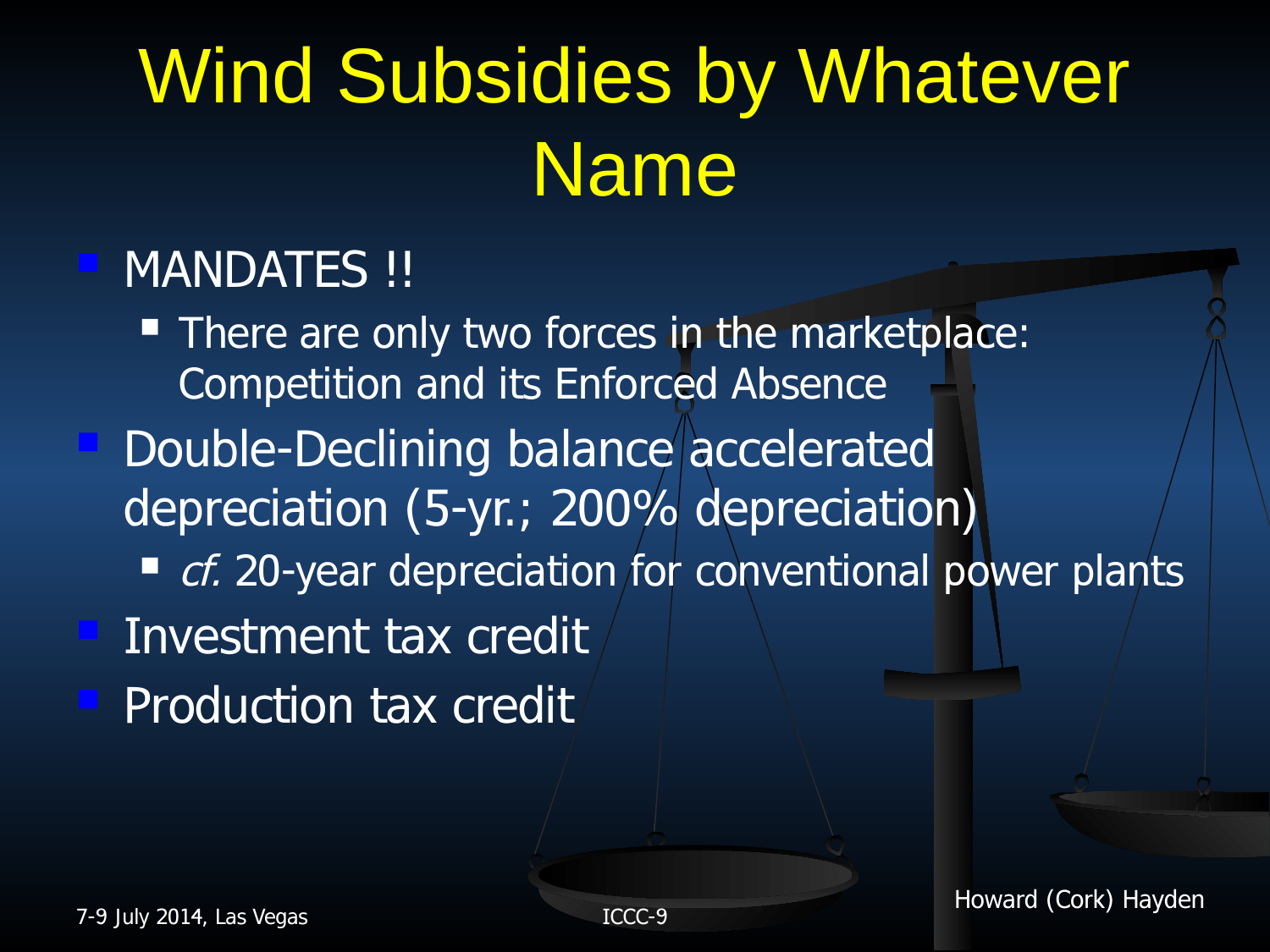

# Wind Subsidies by Whatever Name
MANDATES !!
There are only two forces in the marketplace: Competition and its Enforced Absence
Double-Declining balance accelerated depreciation (5-yr.; 200% depreciation)
cf. 20-year depreciation for conventional power plants
Investment tax credit
Production tax credit
7-9 July 2014, Las Vegas
ICCC-9